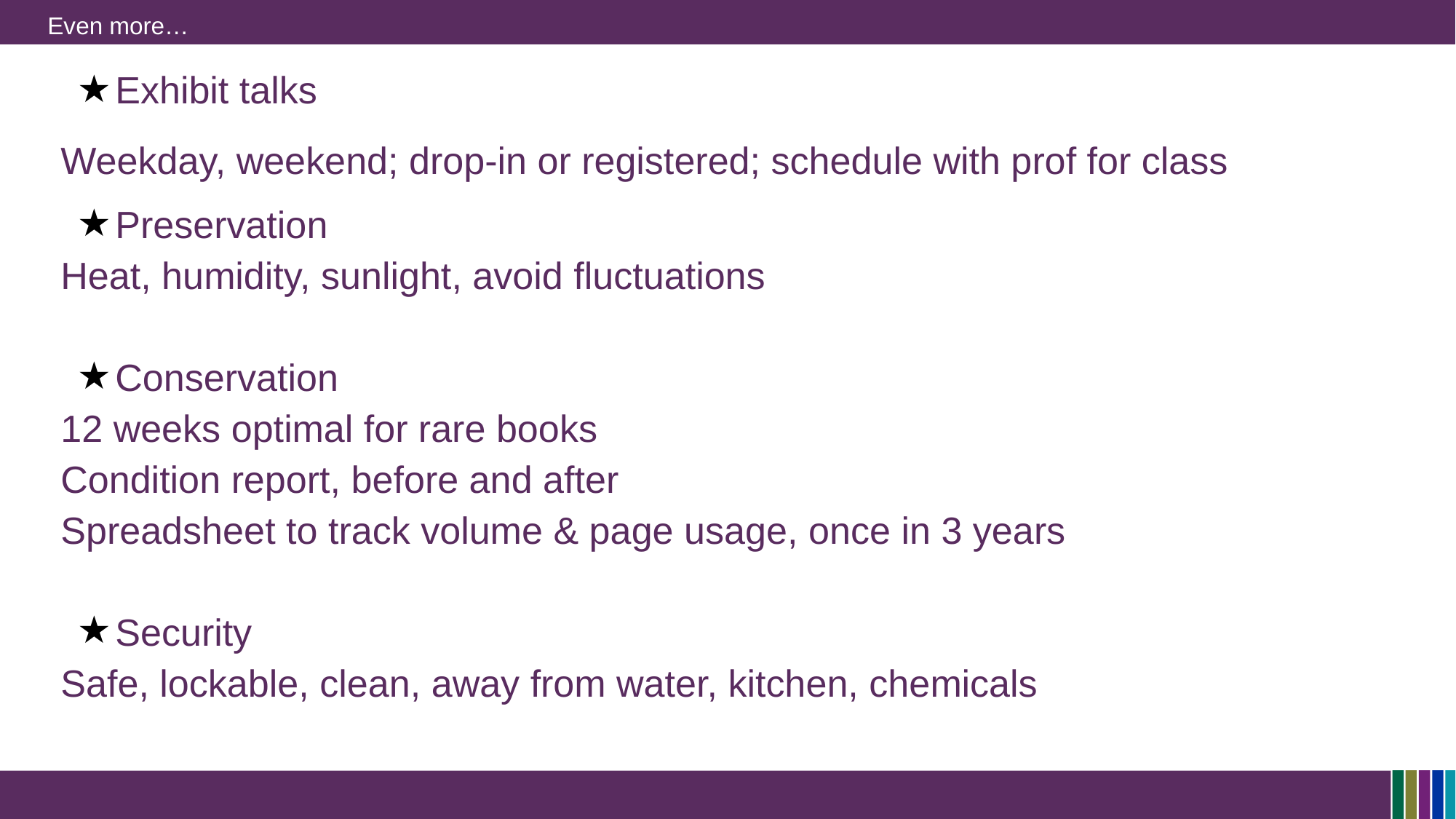

# Even more…
Exhibit talks
Weekday, weekend; drop-in or registered; schedule with prof for class
Preservation
Heat, humidity, sunlight, avoid fluctuations

Conservation
12 weeks optimal for rare books
Condition report, before and after
Spreadsheet to track volume & page usage, once in 3 years

Security
Safe, lockable, clean, away from water, kitchen, chemicals